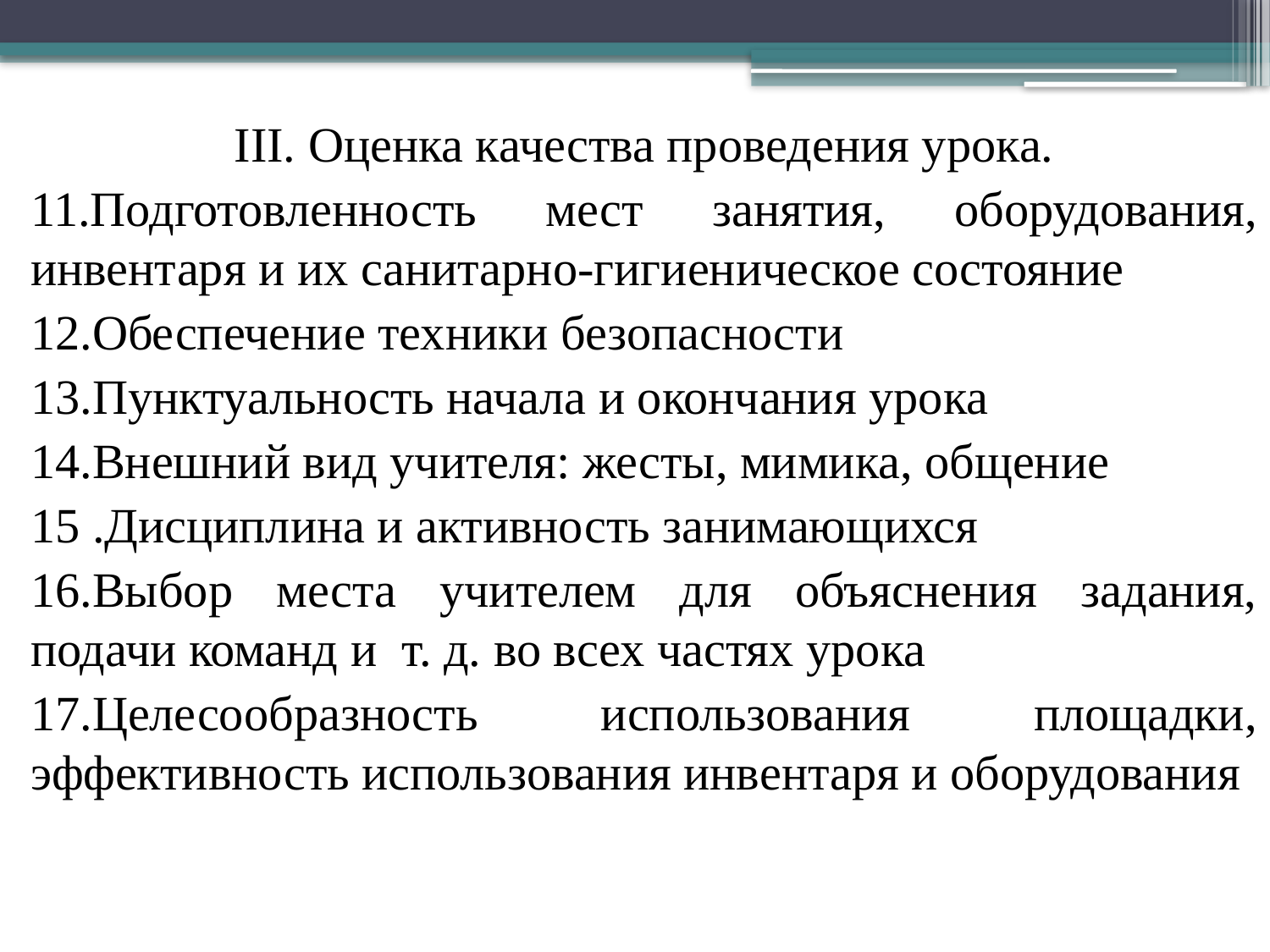

III. Оценка качества проведения урока.
11.Подготовленность мест занятия, оборудования, инвентаря и их санитарно-гигиеническое состояние
12.Обеспечение техники безопасности
13.Пунктуальность начала и окончания урока
14.Внешний вид учителя: жесты, мимика, общение
15 .Дисциплина и активность занимающихся
16.Выбор места учителем для объяснения задания, подачи команд и  т. д. во всех частях урока
17.Целесообразность использования площадки, эффективность использования инвентаря и оборудования

#